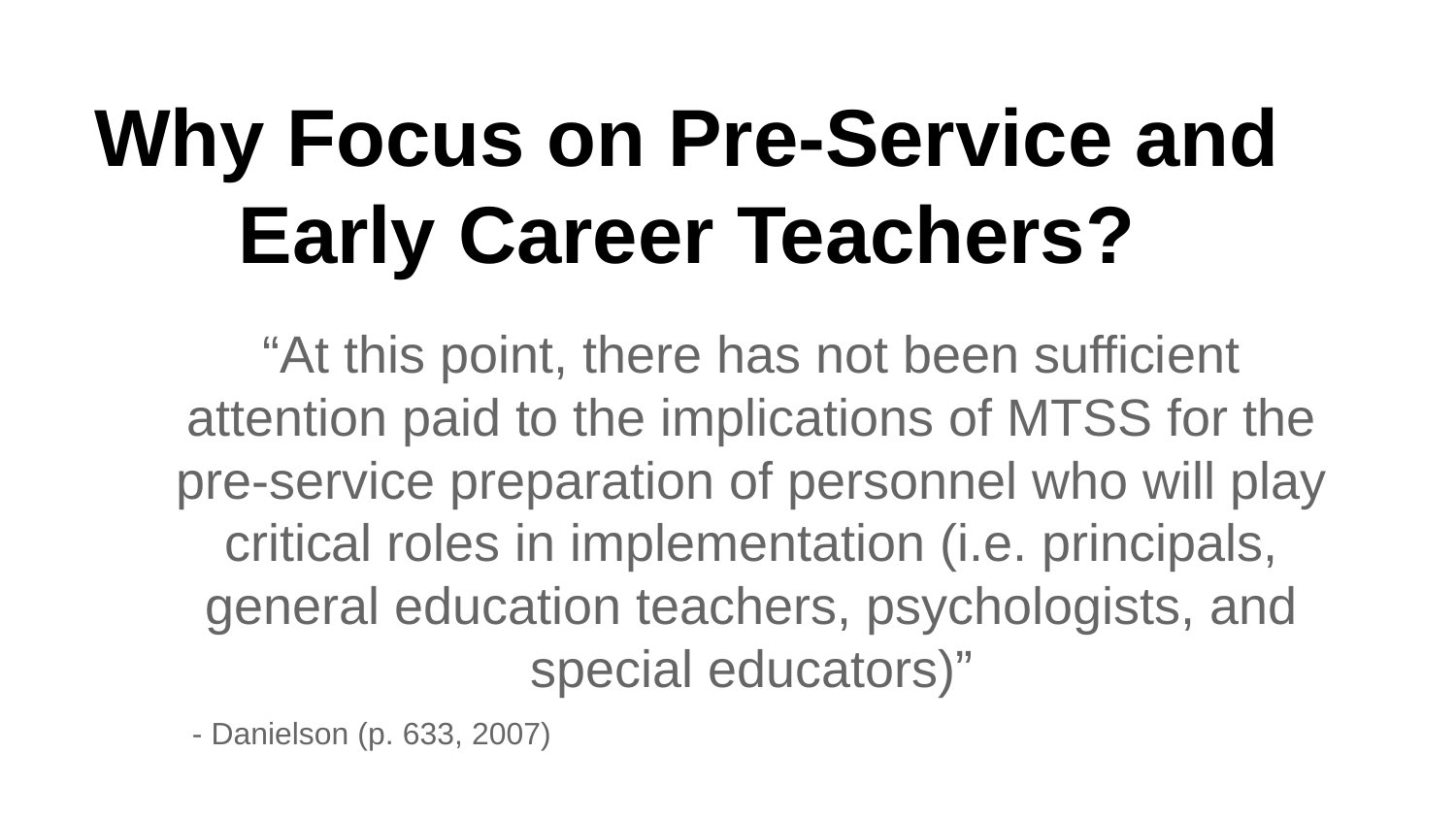

# Why Focus on Pre-Service and Early Career Teachers?

	“At this point, there has not been sufficient attention paid to the implications of MTSS for the pre-service preparation of personnel who will play critical roles in implementation (i.e. principals, general education teachers, psychologists, and special educators)”

- Danielson (p. 633, 2007)